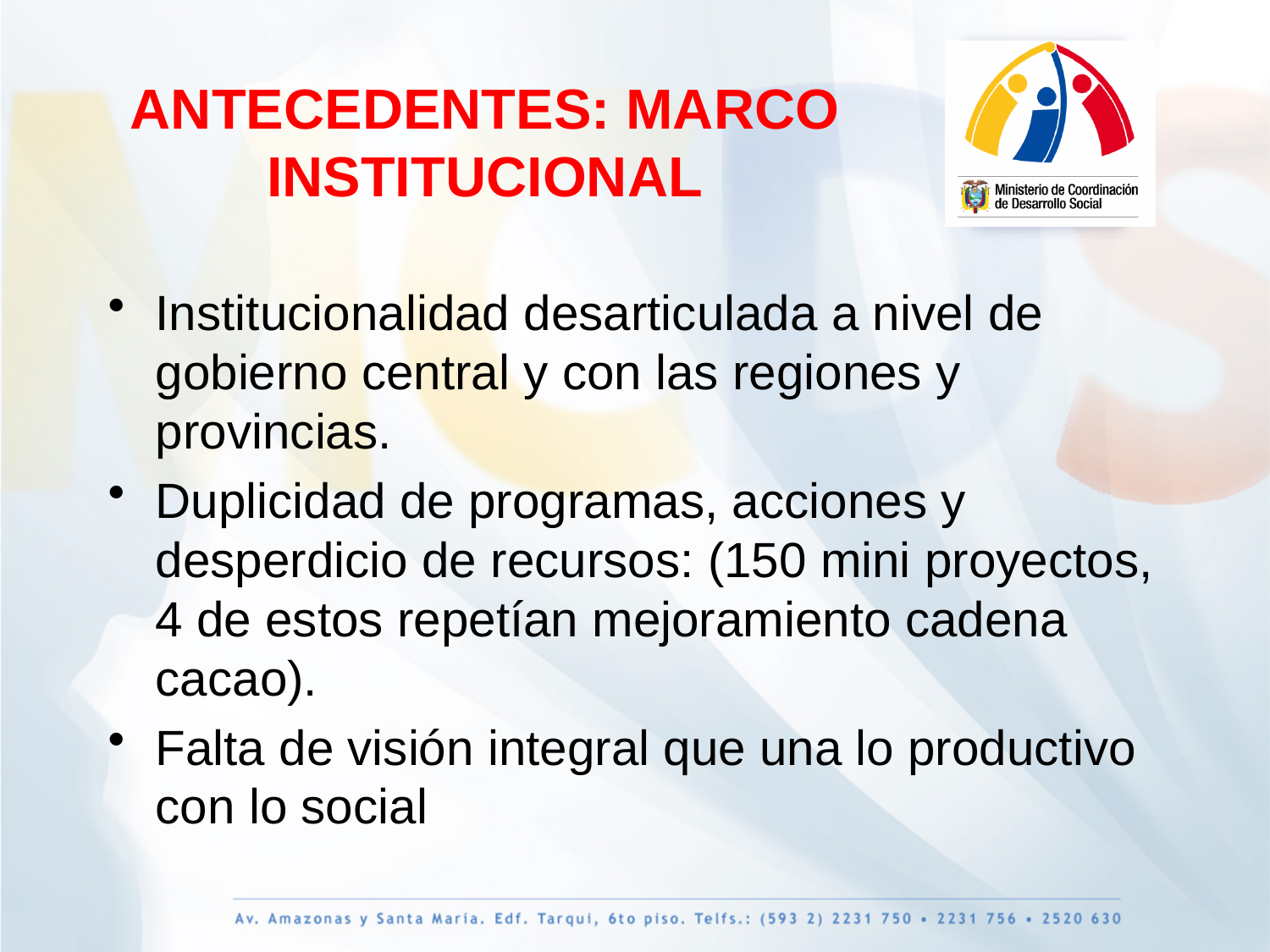

ANTECEDENTES: MARCO INSTITUCIONAL
Institucionalidad desarticulada a nivel de gobierno central y con las regiones y provincias.
Duplicidad de programas, acciones y desperdicio de recursos: (150 mini proyectos, 4 de estos repetían mejoramiento cadena cacao).
Falta de visión integral que una lo productivo con lo social